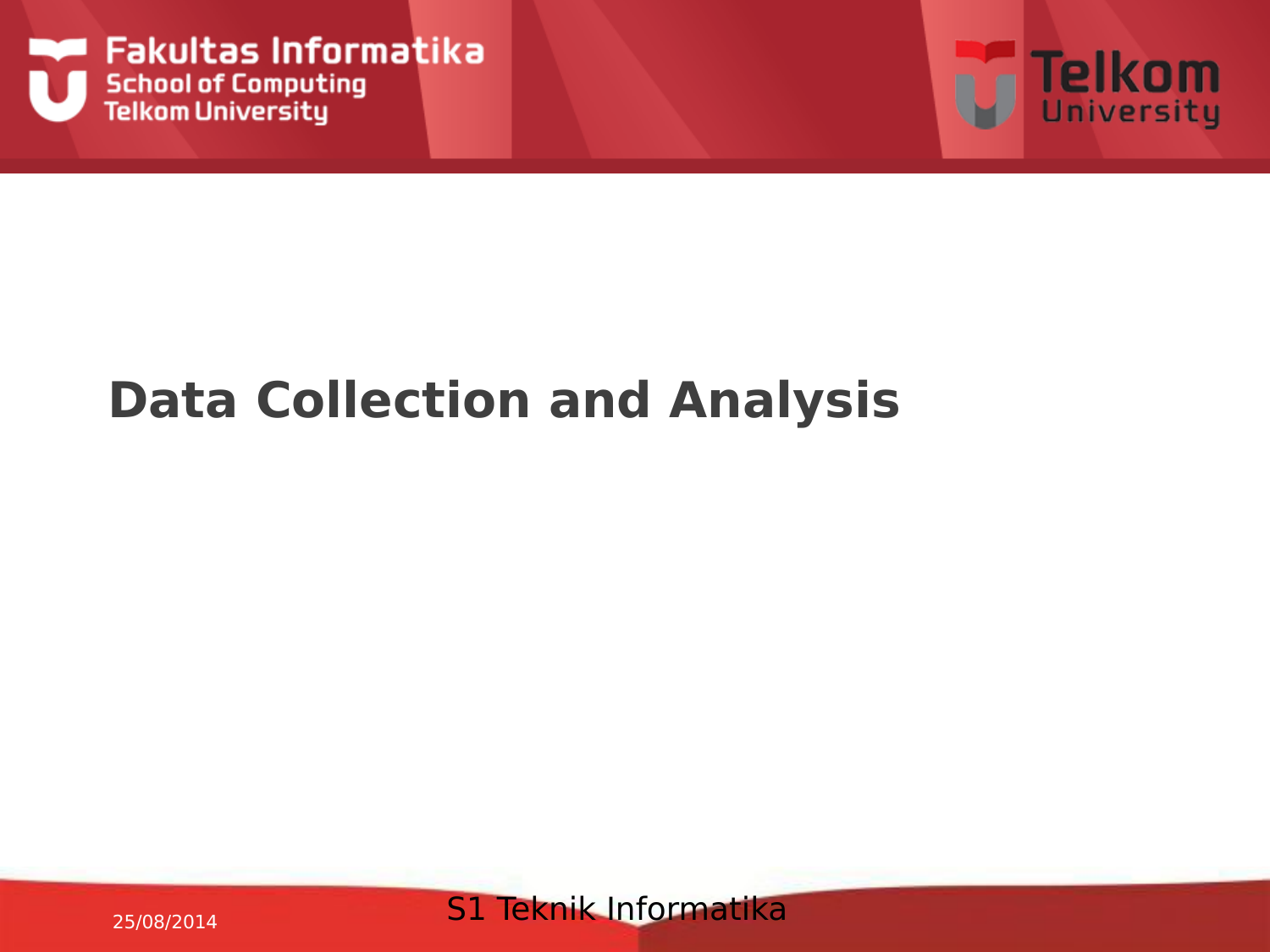

# Data Collection and Analysis

S1 Teknik Informatika

25/08/2014